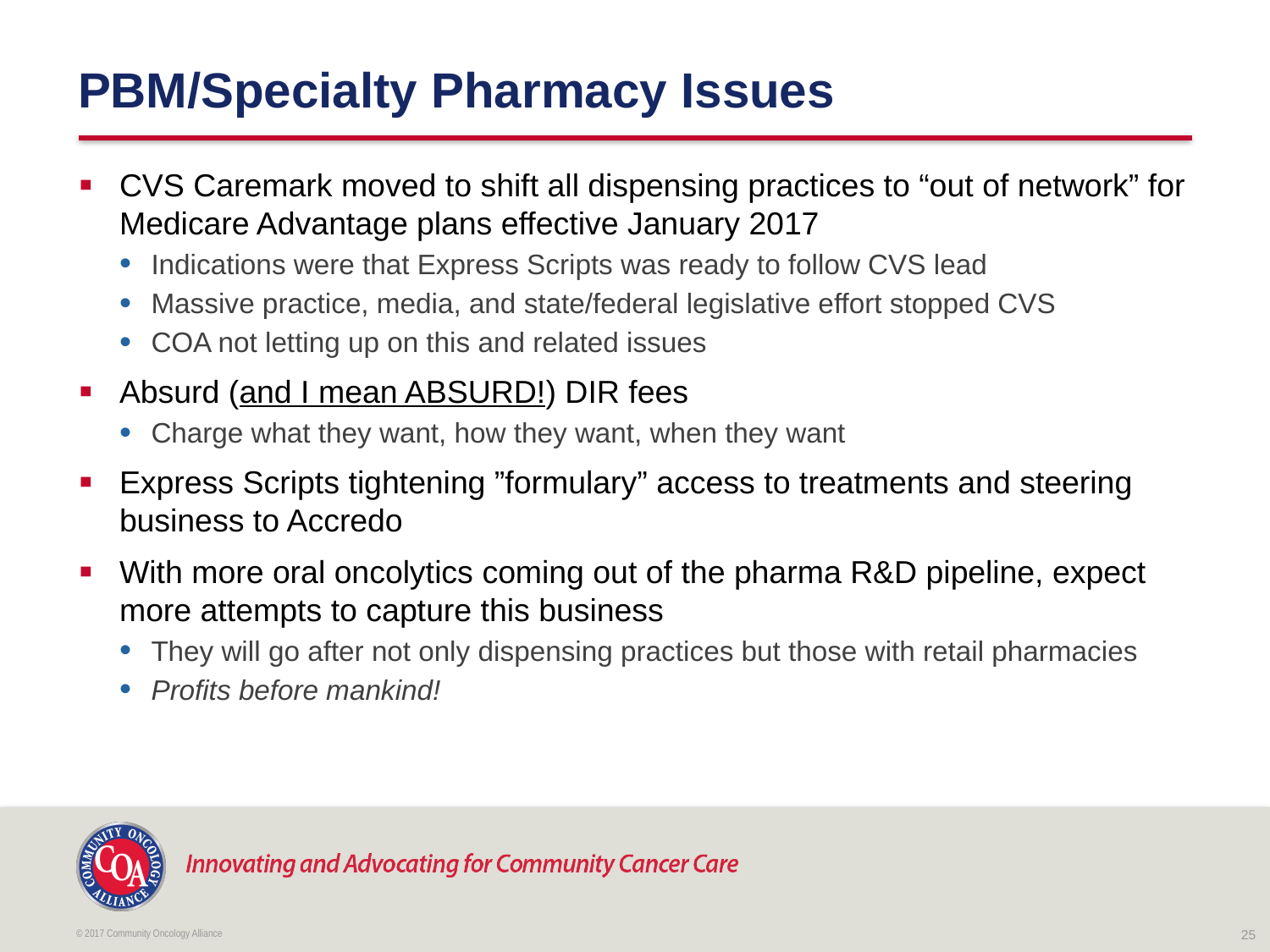

# PBM/Specialty Pharmacy Issues
CVS Caremark moved to shift all dispensing practices to “out of network” for Medicare Advantage plans effective January 2017
Indications were that Express Scripts was ready to follow CVS lead
Massive practice, media, and state/federal legislative effort stopped CVS
COA not letting up on this and related issues
Absurd (and I mean ABSURD!) DIR fees
Charge what they want, how they want, when they want
Express Scripts tightening ”formulary” access to treatments and steering business to Accredo
With more oral oncolytics coming out of the pharma R&D pipeline, expect more attempts to capture this business
They will go after not only dispensing practices but those with retail pharmacies
Profits before mankind!
© 2017 Community Oncology Alliance
25